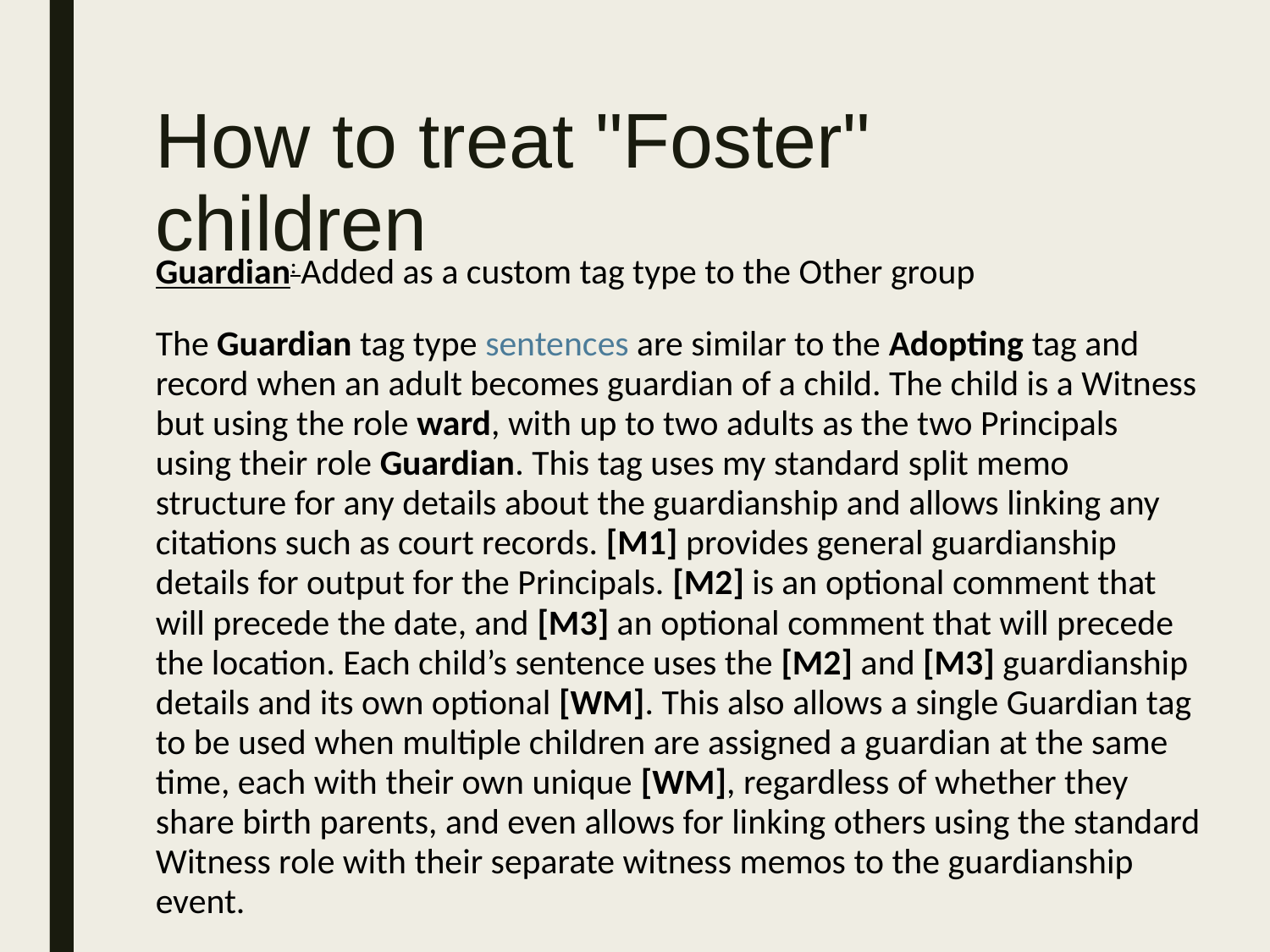

# How to treat "Foster" children
Guardian: Added as a custom tag type to the Other group
The Guardian tag type sentences are similar to the Adopting tag and record when an adult becomes guardian of a child. The child is a Witness but using the role ward, with up to two adults as the two Principals using their role Guardian. This tag uses my standard split memo structure for any details about the guardianship and allows linking any citations such as court records. [M1] provides general guardianship details for output for the Principals. [M2] is an optional comment that will precede the date, and [M3] an optional comment that will precede the location. Each child’s sentence uses the [M2] and [M3] guardianship details and its own optional [WM]. This also allows a single Guardian tag to be used when multiple children are assigned a guardian at the same time, each with their own unique [WM], regardless of whether they share birth parents, and even allows for linking others using the standard Witness role with their separate witness memos to the guardianship event.